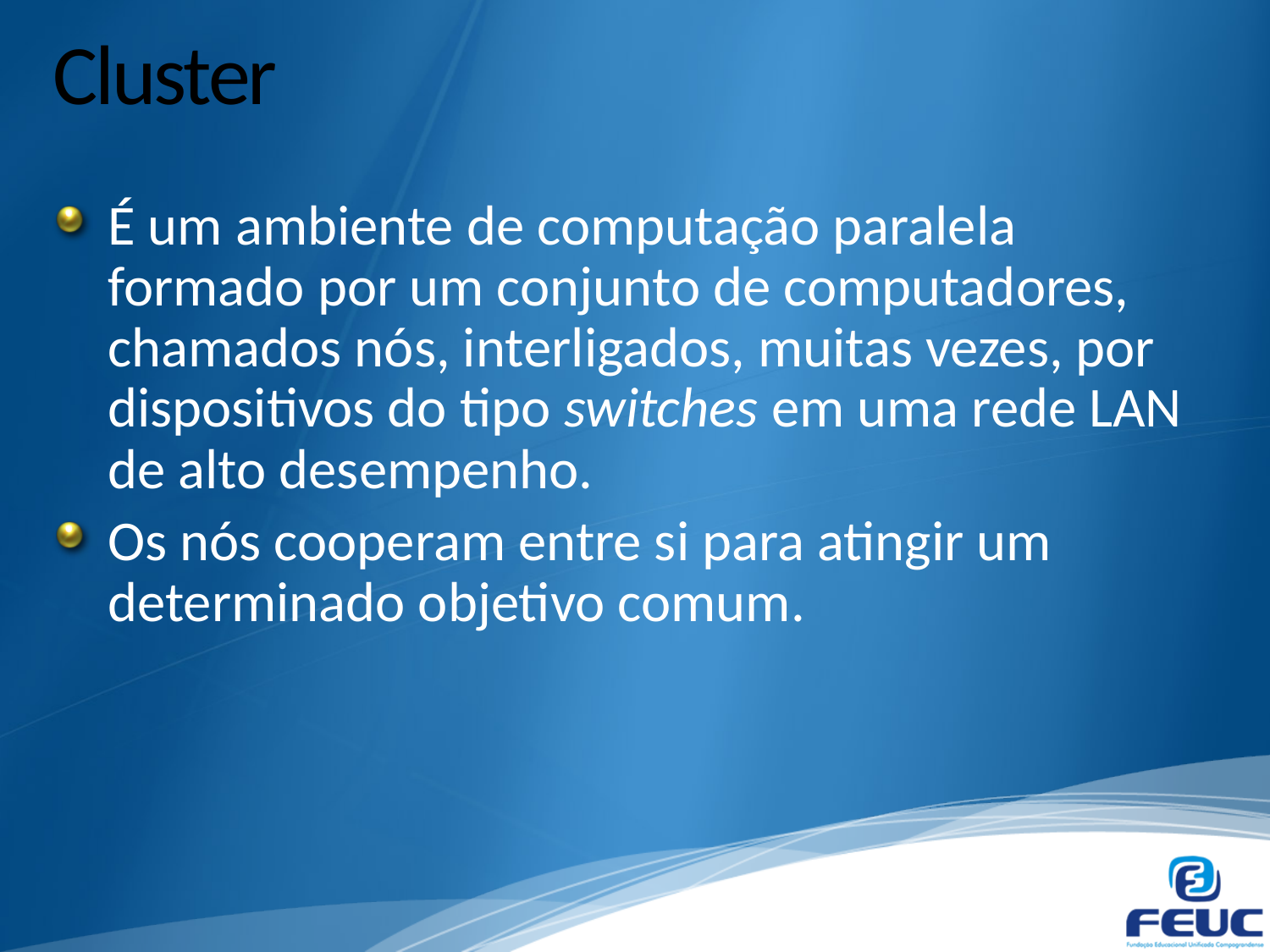

# Cluster
É um ambiente de computação paralela formado por um conjunto de computadores, chamados nós, interligados, muitas vezes, por dispositivos do tipo switches em uma rede LAN de alto desempenho.
Os nós cooperam entre si para atingir um determinado objetivo comum.